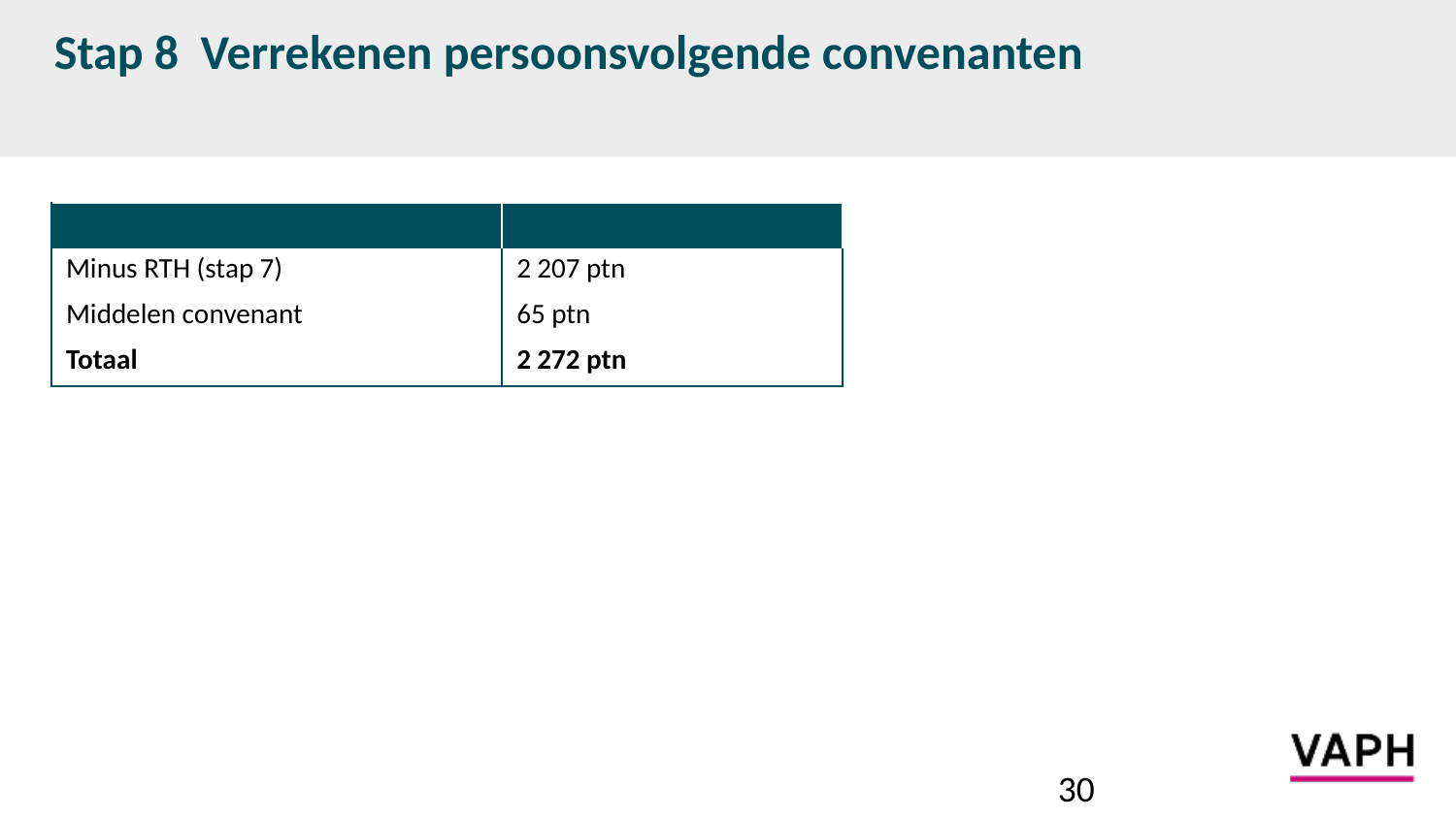

# Stap 8  Verrekenen persoonsvolgende convenanten
|  |  |
| --- | --- |
| Minus RTH (stap 7) | 2 207 ptn |
| Middelen convenant | 65 ptn |
| Totaal | 2 272 ptn |
30